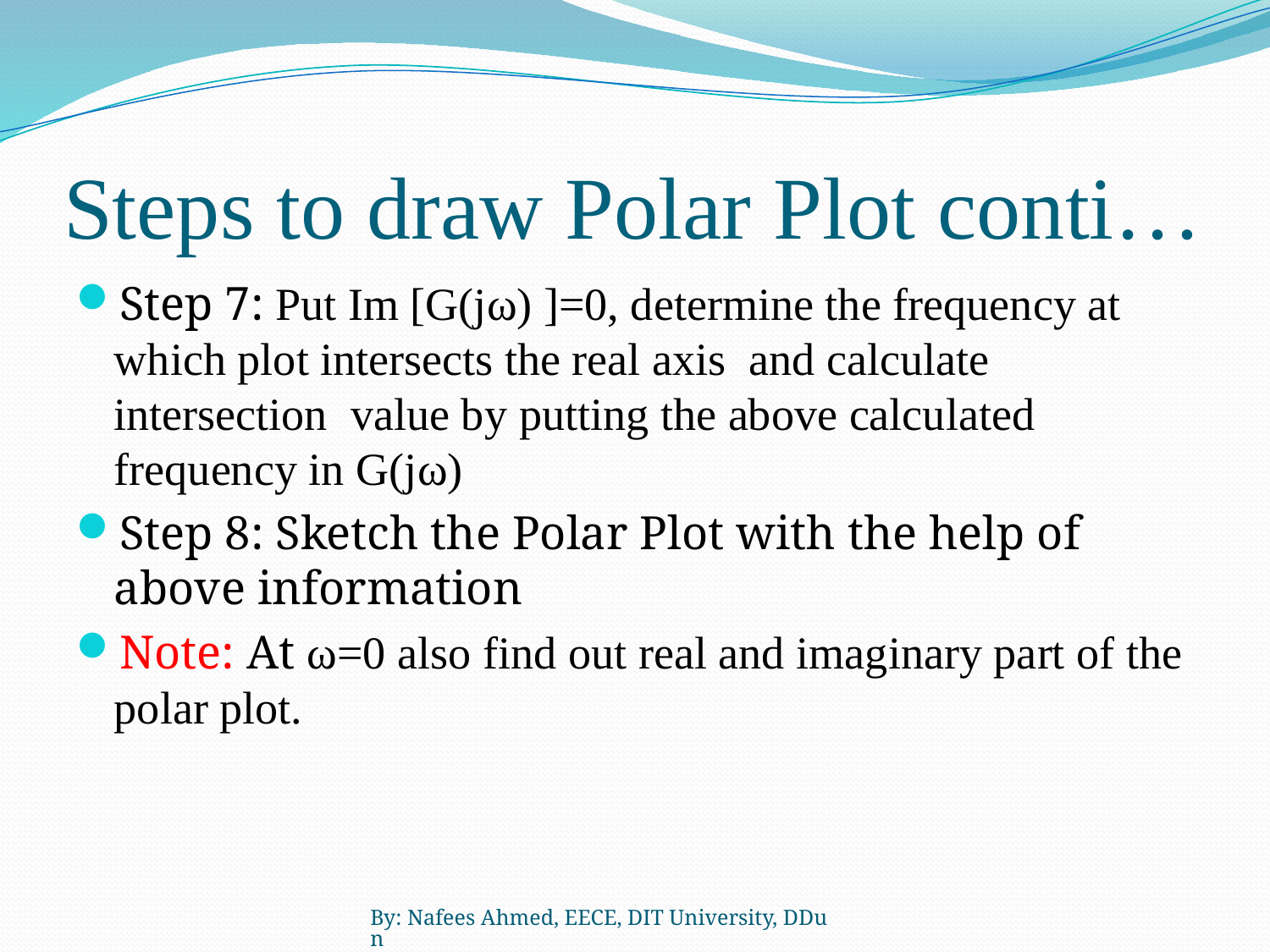

# Steps to draw Polar Plot conti…
Step 7: Put Im [G(jω) ]=0, determine the frequency at which plot intersects the real axis  and calculate intersection  value by putting the above calculated frequency in G(jω)
Step 8: Sketch the Polar Plot with the help of above information
Note: At ω=0 also find out real and imaginary part of the polar plot.
By: Nafees Ahmed, EECE, DIT University, DDun